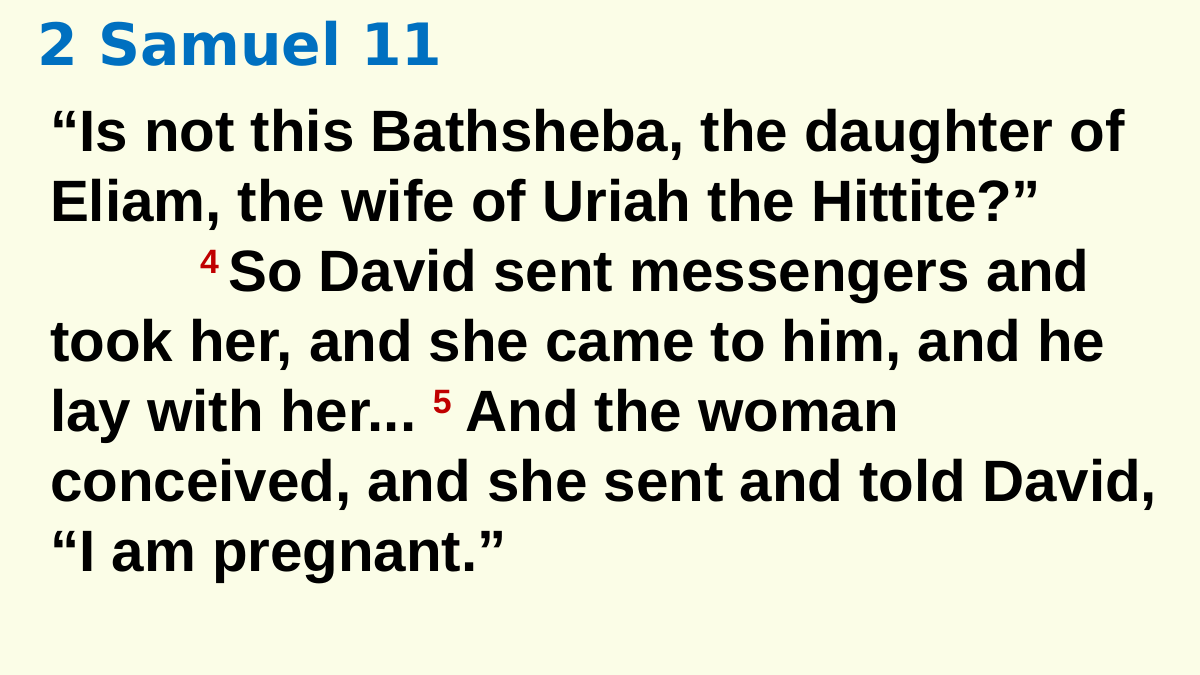

2 Samuel 11
“Is not this Bathsheba, the daughter of Eliam, the wife of Uriah the Hittite?”
	4 So David sent messengers and took her, and she came to him, and he lay with her... 5 And the woman conceived, and she sent and told David, “I am pregnant.”